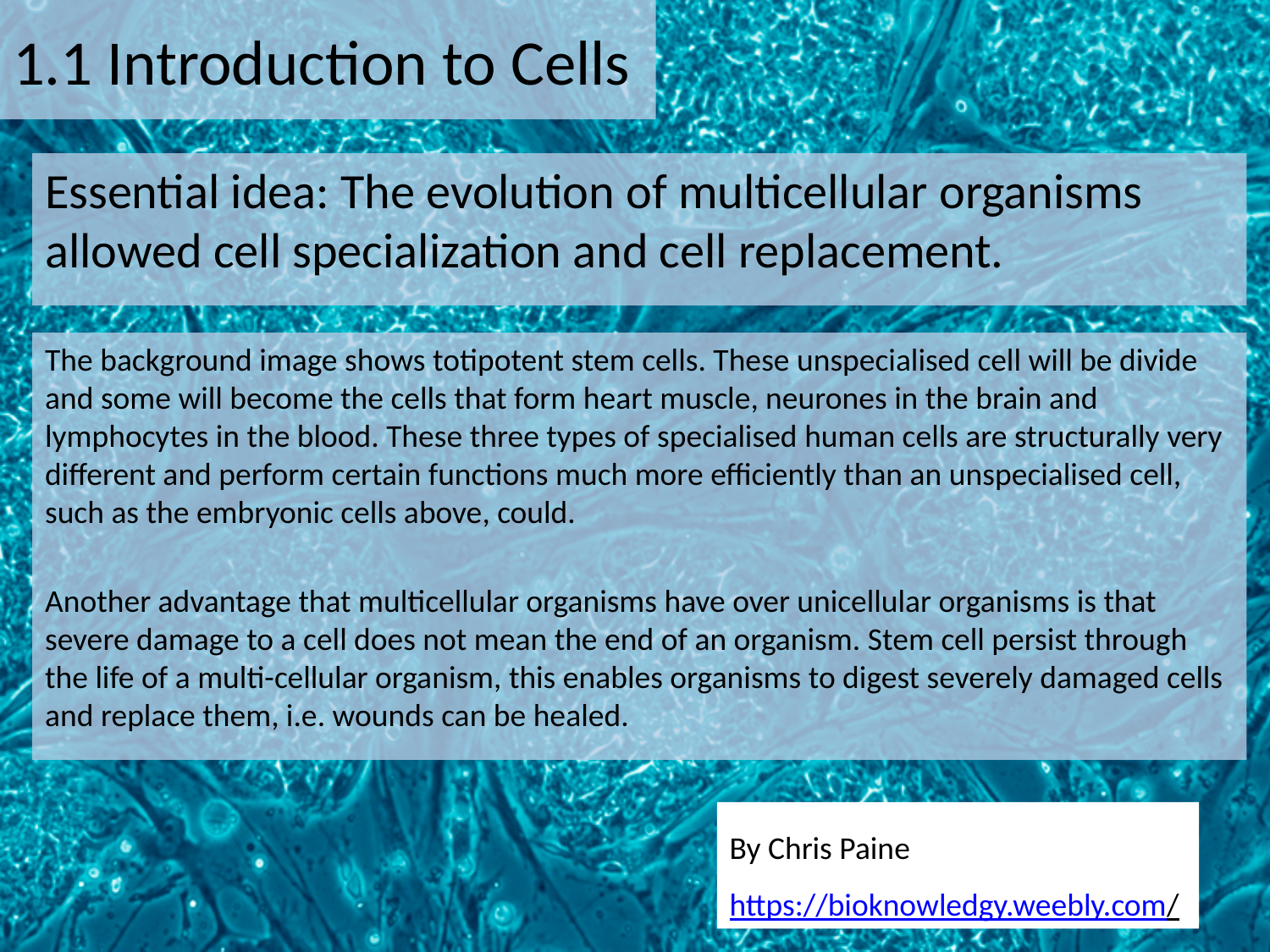

# 1.1 Introduction to Cells
Essential idea: The evolution of multicellular organisms allowed cell specialization and cell replacement.

The background image shows totipotent stem cells. These unspecialised cell will be divide and some will become the cells that form heart muscle, neurones in the brain and lymphocytes in the blood. These three types of specialised human cells are structurally very different and perform certain functions much more efficiently than an unspecialised cell, such as the embryonic cells above, could.

Another advantage that multicellular organisms have over unicellular organisms is that severe damage to a cell does not mean the end of an organism. Stem cell persist through the life of a multi-cellular organism, this enables organisms to digest severely damaged cells and replace them, i.e. wounds can be healed.